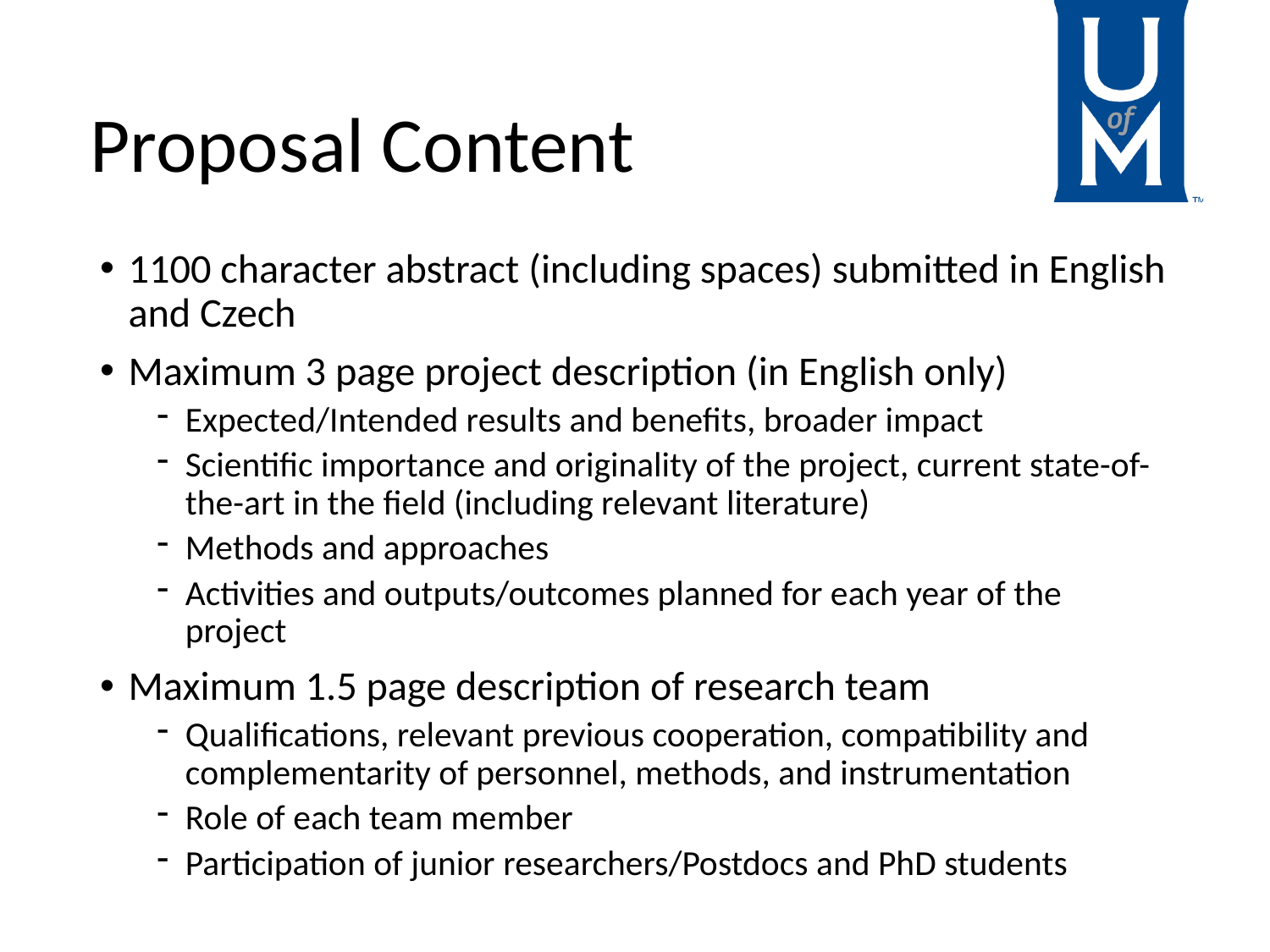

# Proposal Content
1100 character abstract (including spaces) submitted in English and Czech
Maximum 3 page project description (in English only)
Expected/Intended results and benefits, broader impact
Scientific importance and originality of the project, current state-of-the-art in the field (including relevant literature)
Methods and approaches
Activities and outputs/outcomes planned for each year of the project
Maximum 1.5 page description of research team
Qualifications, relevant previous cooperation, compatibility and complementarity of personnel, methods, and instrumentation
Role of each team member
Participation of junior researchers/Postdocs and PhD students